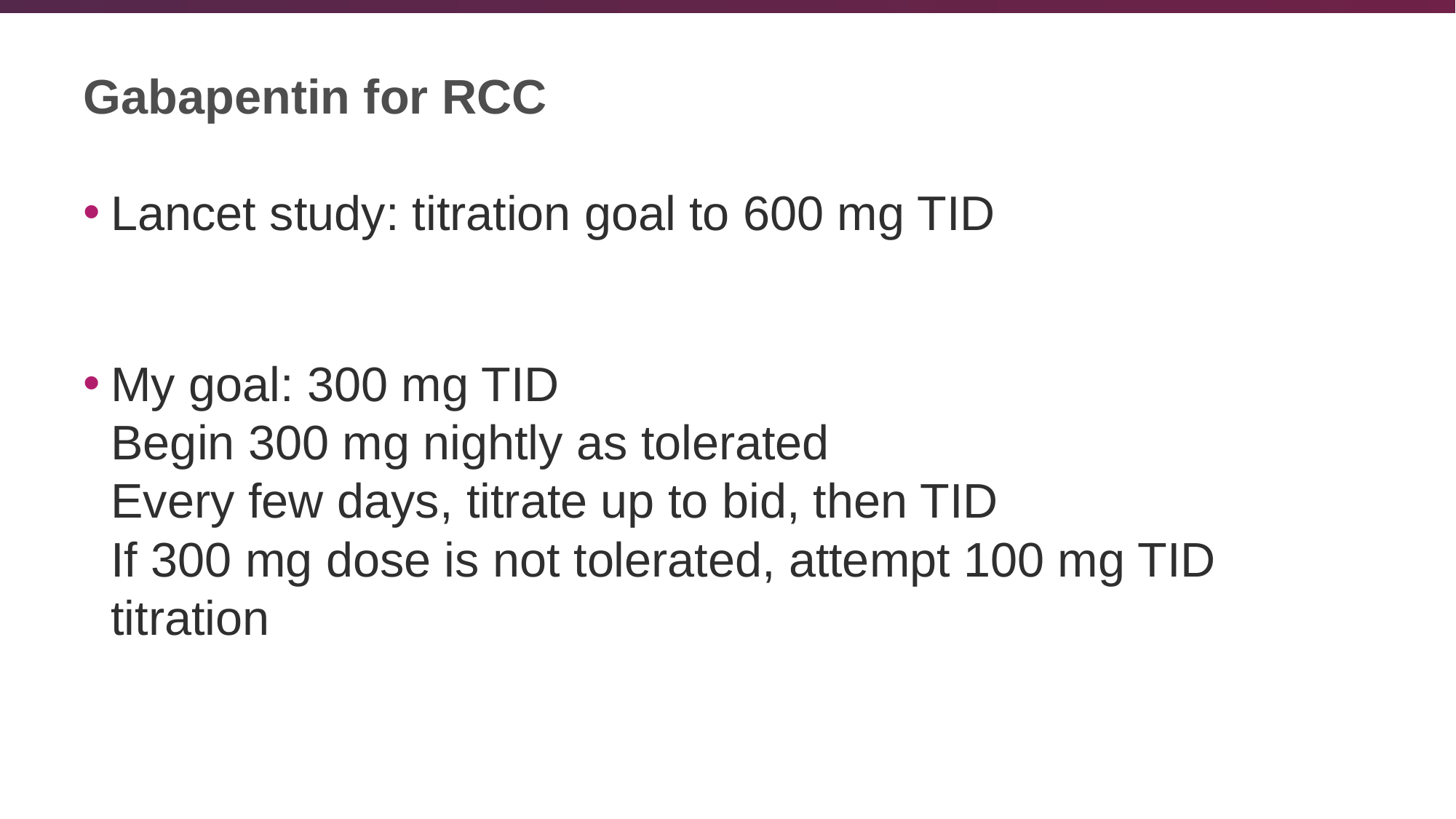

# Gabapentin for RCC
Lancet study: titration goal to 600 mg TID

My goal: 300 mg TID
Begin 300 mg nightly as tolerated
Every few days, titrate up to bid, then TID
If 300 mg dose is not tolerated, attempt 100 mg TID titration